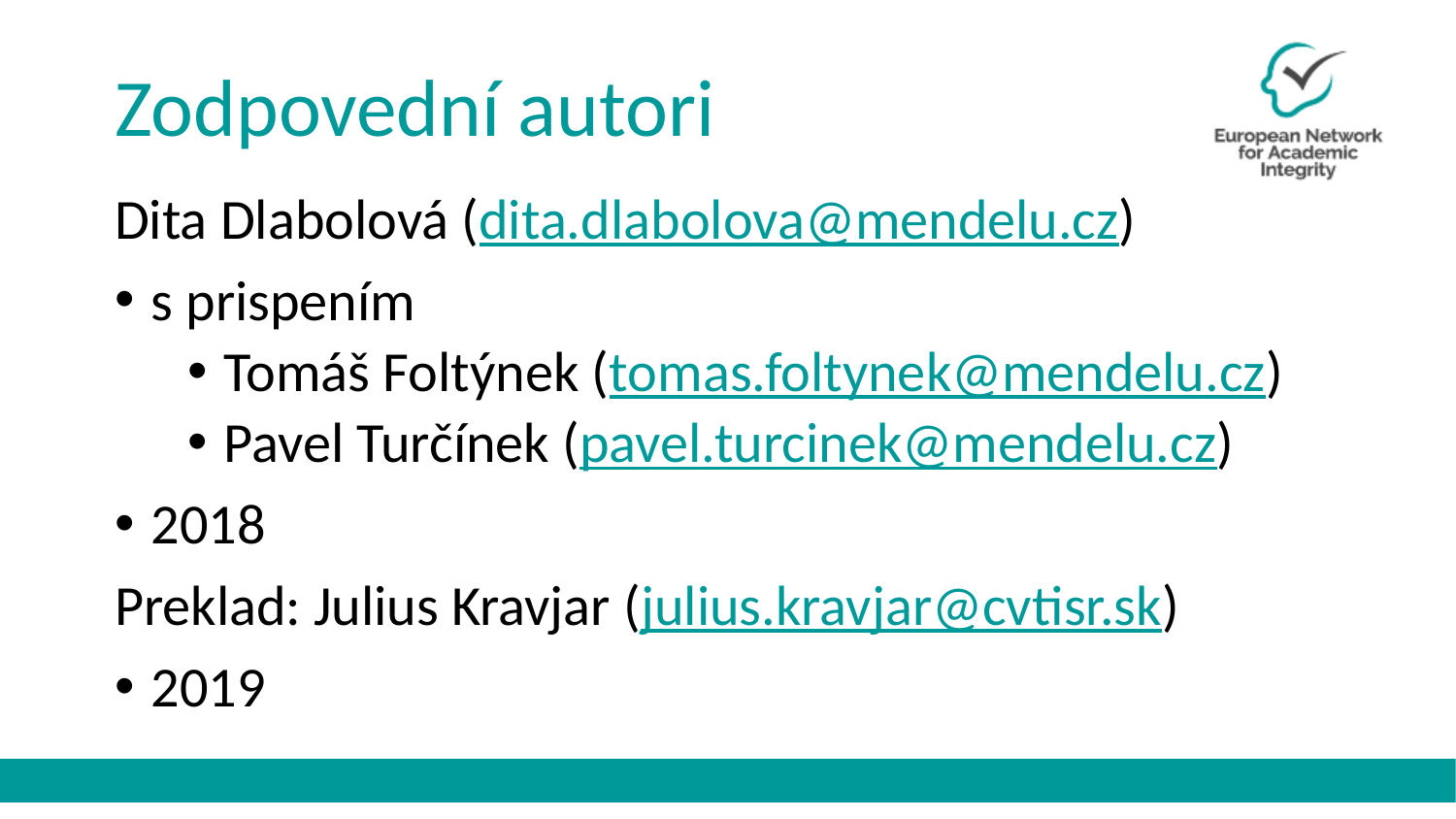

# Zodpovední autori
Dita Dlabolová (dita.dlabolova@mendelu.cz)
s prispením
Tomáš Foltýnek (tomas.foltynek@mendelu.cz)
Pavel Turčínek (pavel.turcinek@mendelu.cz)
2018
Preklad: Julius Kravjar (julius.kravjar@cvtisr.sk)
2019